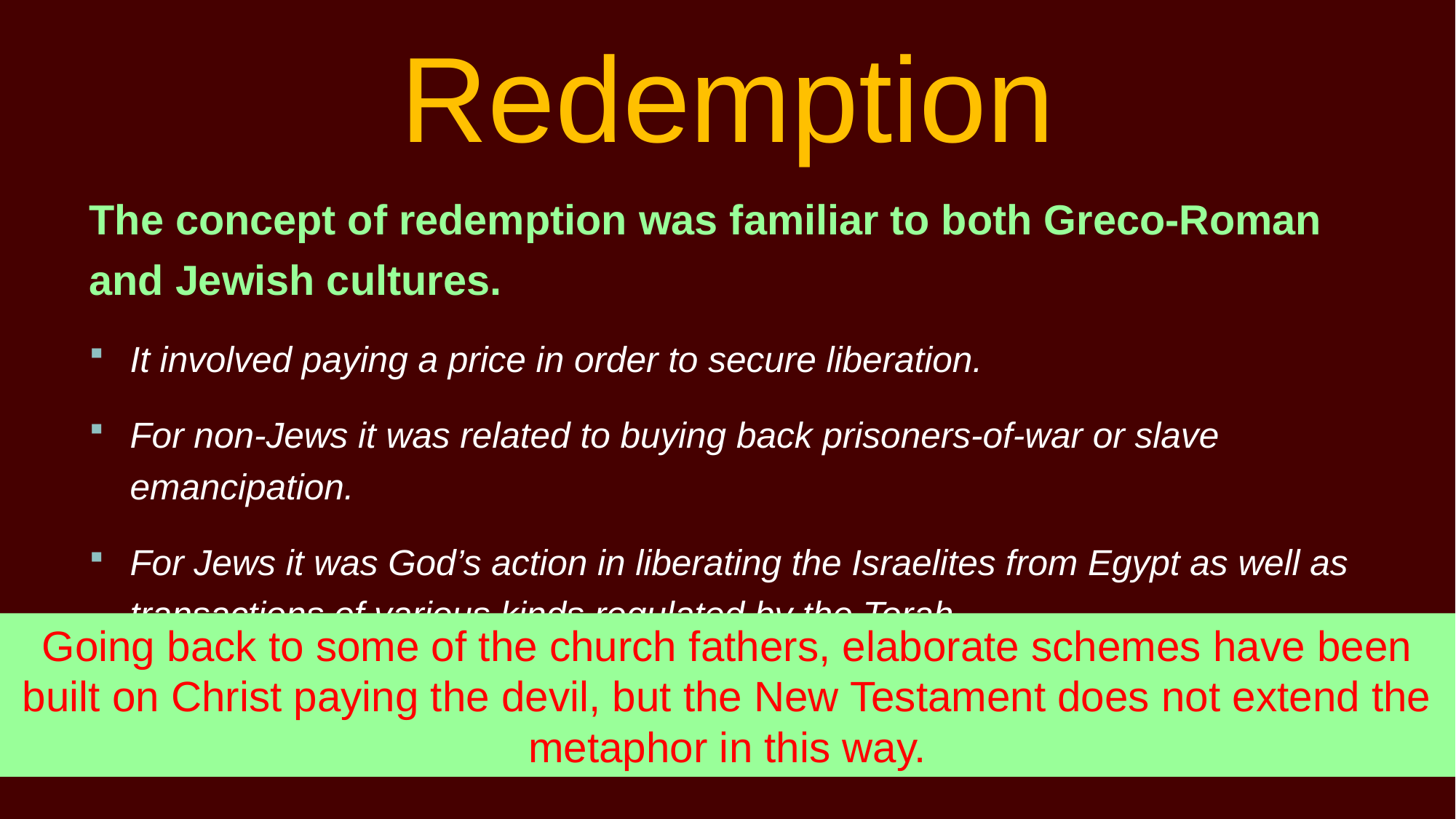

# Redemption
The concept of redemption was familiar to both Greco-Roman and Jewish cultures.
It involved paying a price in order to secure liberation.
For non-Jews it was related to buying back prisoners-of-war or slave emancipation.
For Jews it was God’s action in liberating the Israelites from Egypt as well as transactions of various kinds regulated by the Torah.

Going back to some of the church fathers, elaborate schemes have been built on Christ paying the devil, but the New Testament does not extend the metaphor in this way.